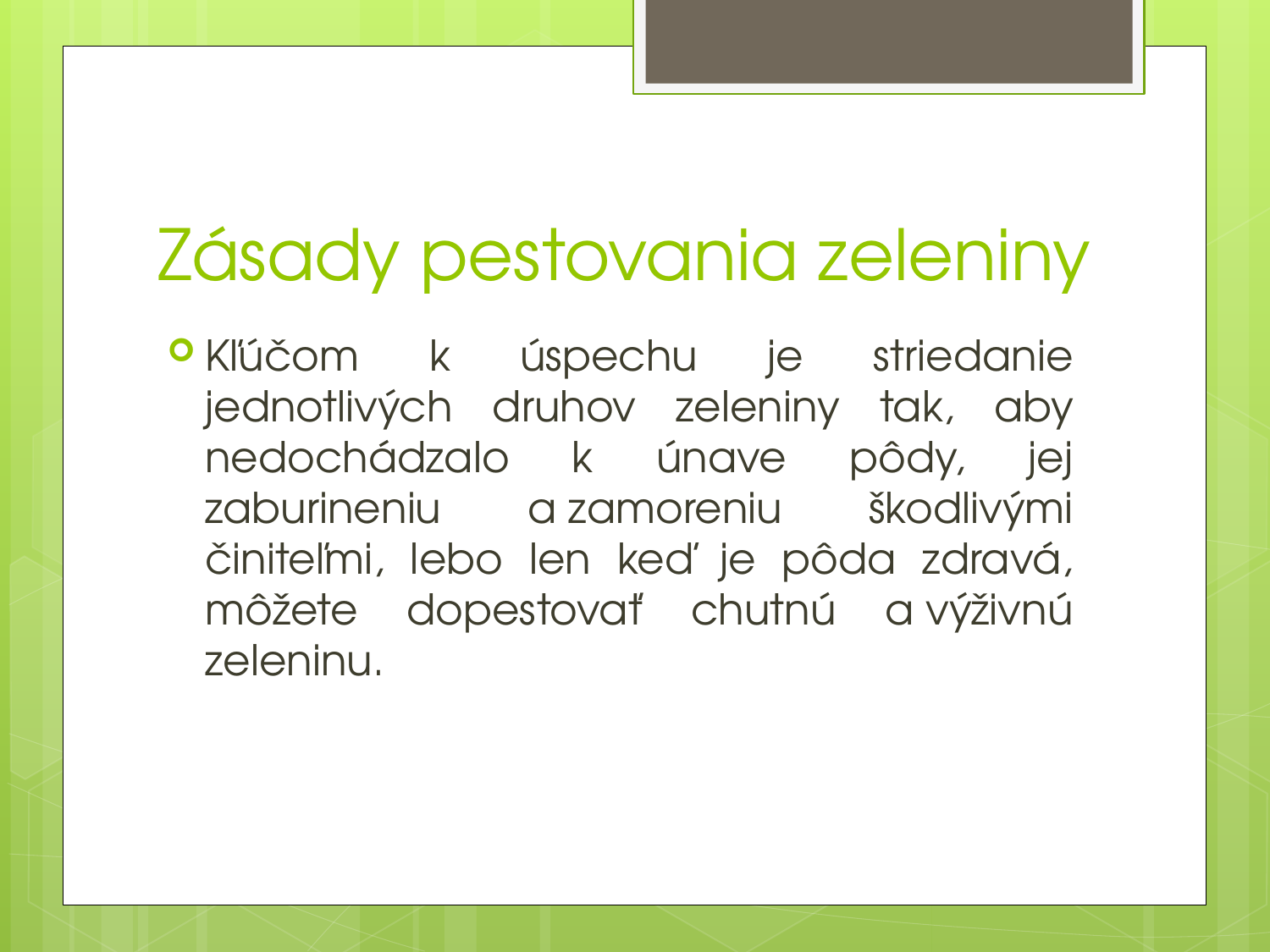

# Zásady pestovania zeleniny
Kľúčom k úspechu je striedanie jednotlivých druhov zeleniny tak, aby nedochádzalo k únave pôdy, jej zaburineniu a zamoreniu škodlivými činiteľmi, lebo len keď je pôda zdravá, môžete dopestovať chutnú a výživnú zeleninu.